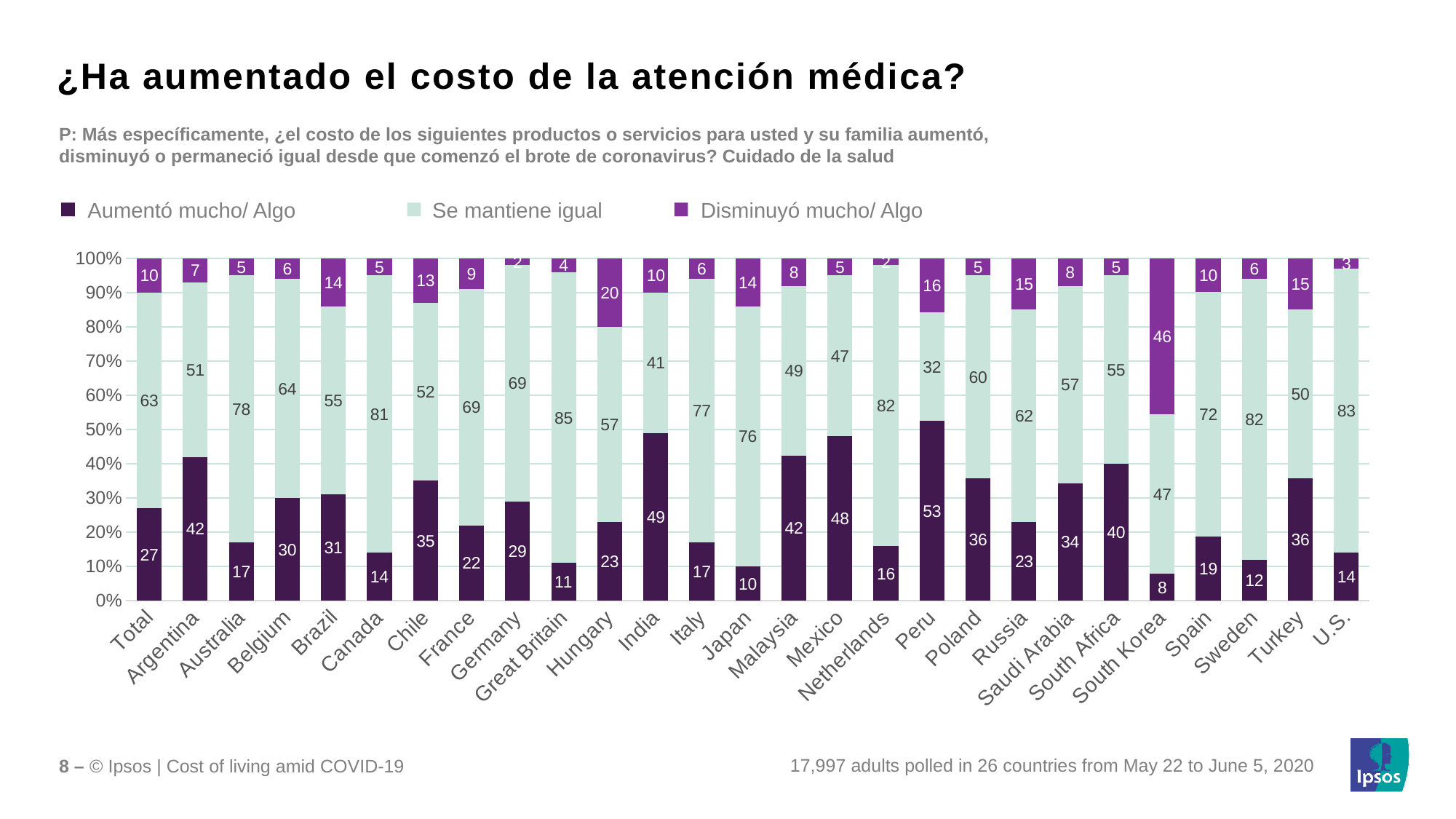

¿Ha aumentado el costo de la atención médica?
P: Más específicamente, ¿el costo de los siguientes productos o servicios para usted y su familia aumentó, disminuyó o permaneció igual desde que comenzó el brote de coronavirus? Cuidado de la salud
Aumentó mucho/ Algo
Se mantiene igual
Disminuyó mucho/ Algo

### Chart

| Category | Increase | Stayed the Same | Decrease |
|---|---|---|---|
| Total | 27.0 | 63.0 | 10.0 |
| Argentina | 42.0 | 51.0 | 7.000000000000001 |
| Australia | 17.0 | 78.0 | 5.0 |
| Belgium | 30.0 | 64.0 | 6.0 |
| Brazil | 31.0 | 55.00000000000001 | 14.000000000000002 |
| Canada | 14.000000000000002 | 81.0 | 5.0 |
| Chile | 35.0 | 52.0 | 13.0 |
| France | 22.0 | 69.0 | 9.0 |
| Germany | 28.999999999999996 | 69.0 | 2.0 |
| Great Britain | 11.0 | 85.0 | 4.0 |
| Hungary | 23.0 | 56.99999999999999 | 20.0 |
| India | 49.0 | 41.0 | 10.0 |
| Italy | 17.0 | 77.0 | 6.0 |
| Japan | 10.0 | 76.0 | 14.000000000000002 |
| Malaysia | 42.0 | 49.0 | 8.0 |
| Mexico | 48.0 | 47.0 | 5.0 |
| Netherlands | 16.0 | 82.0 | 2.0 |
| Peru | 53.0 | 32.0 | 16.0 |
| Poland | 36.0 | 60.0 | 5.0 |
| Russia | 23.0 | 62.0 | 15.0 |
| Saudi Arabia | 34.0 | 56.99999999999999 | 8.0 |
| South Africa | 40.0 | 55.00000000000001 | 5.0 |
| South Korea | 8.0 | 47.0 | 46.0 |
| Spain | 19.0 | 72.0 | 10.0 |
| Sweden | 12.0 | 82.0 | 6.0 |
| Turkey | 36.0 | 50.0 | 15.0 |
| U.S. | 14.000000000000002 | 83.0 | 3.0 |
17,997 adults polled in 26 countries from May 22 to June 5, 2020
8 – © Ipsos | Cost of living amid COVID-19